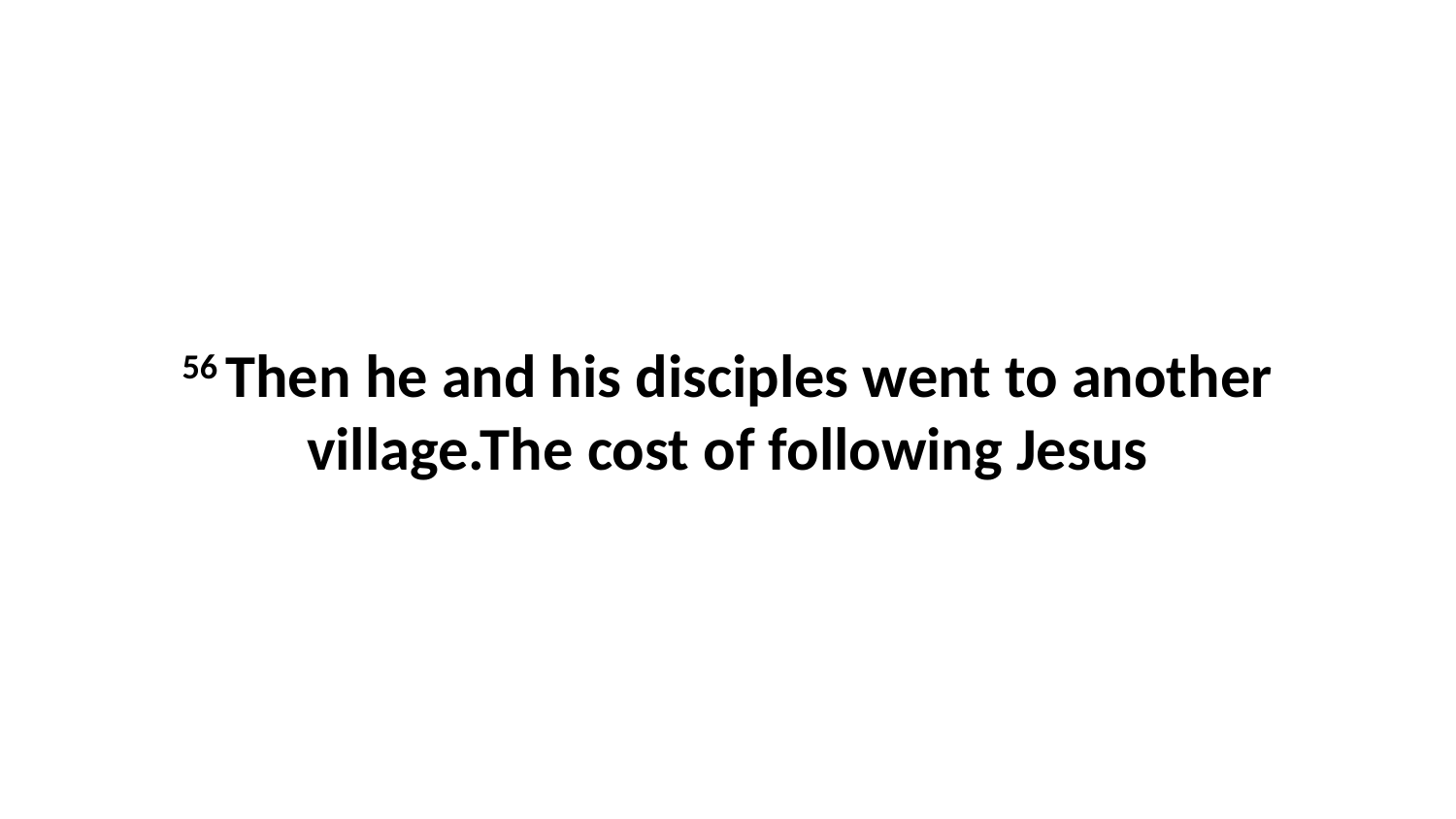

56 Then he and his disciples went to another village.The cost of following Jesus